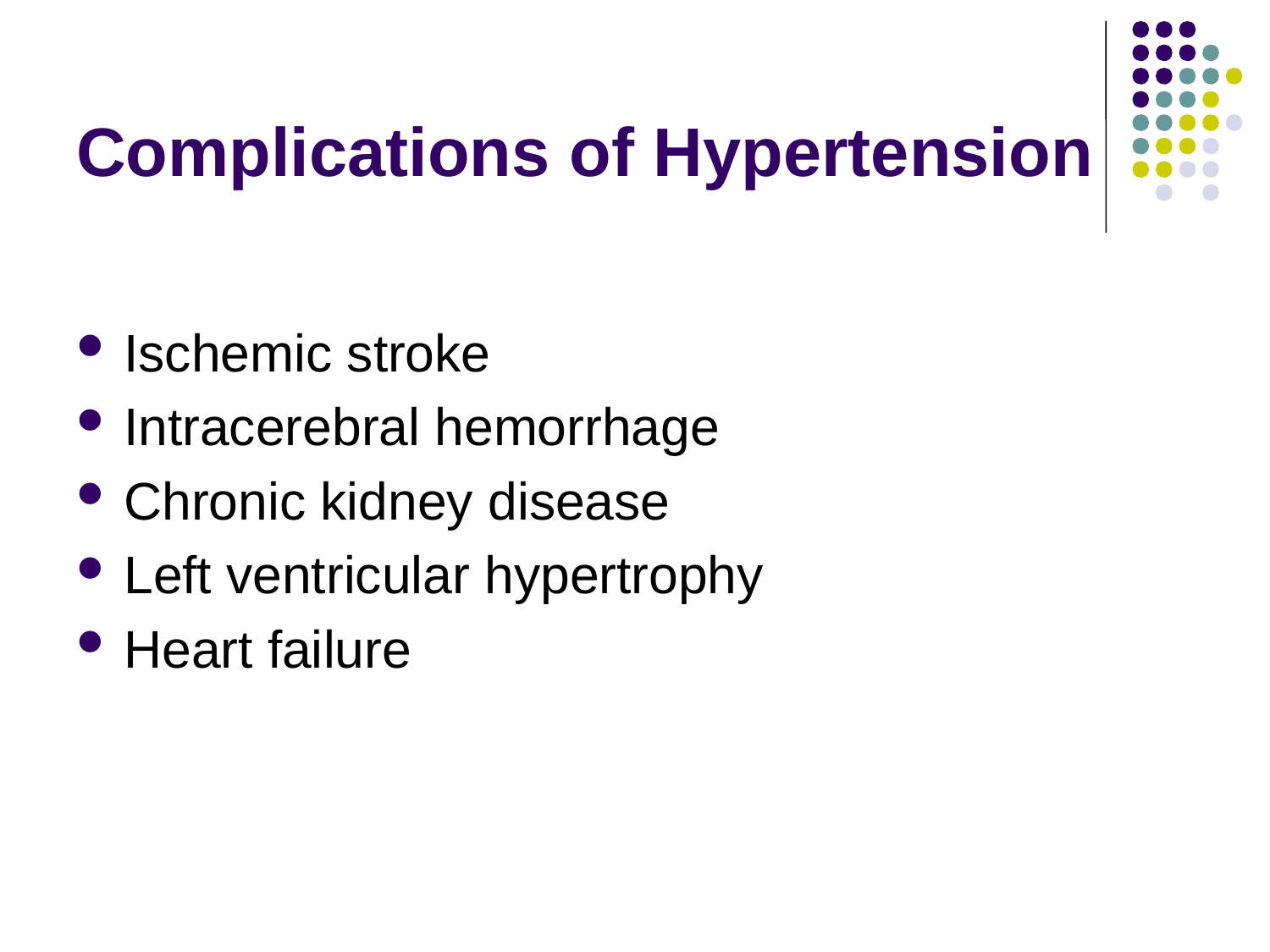

# Complications of Hypertension

Ischemic stroke
Intracerebral hemorrhage
Chronic kidney disease
Left ventricular hypertrophy
Heart failure